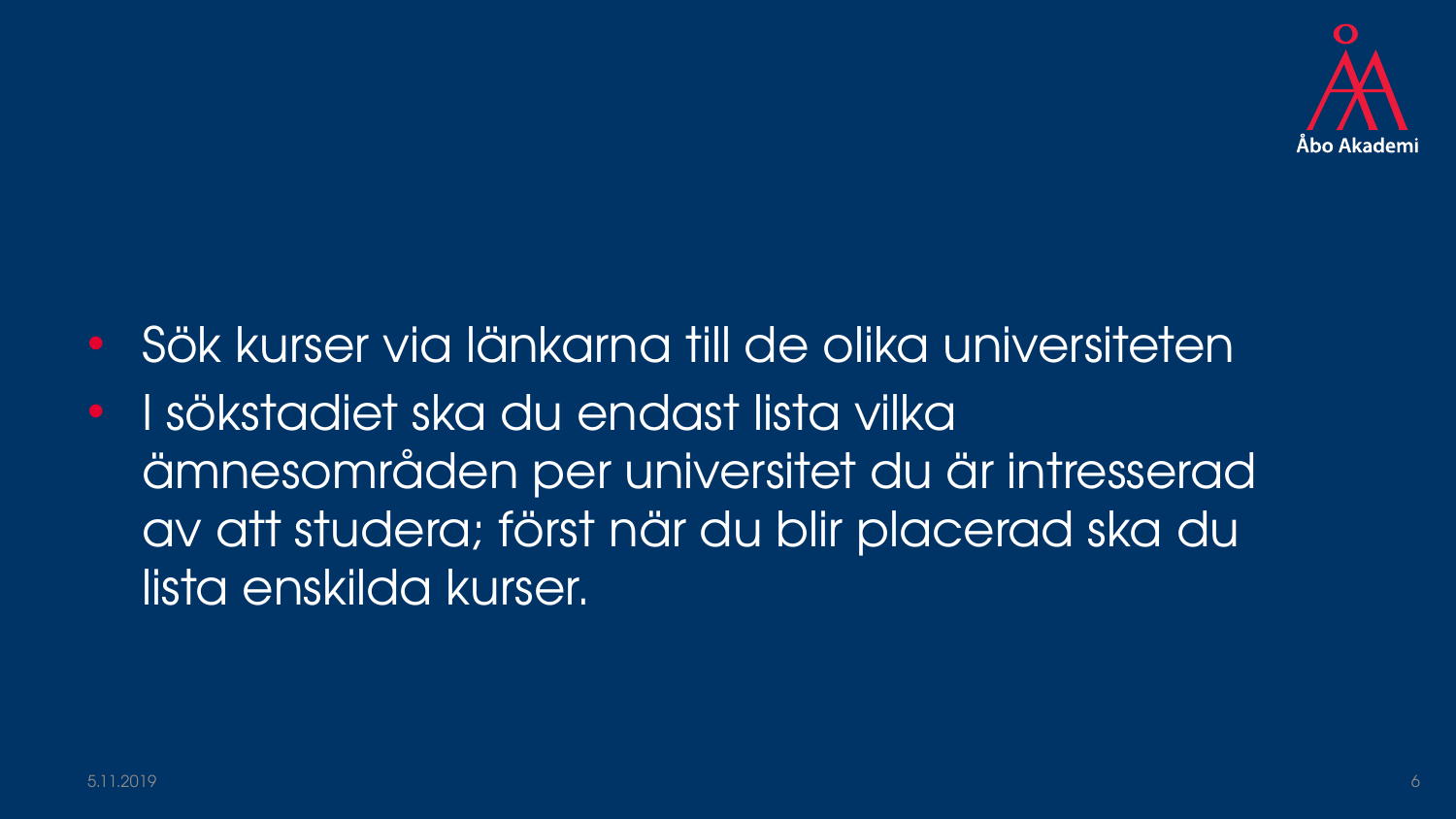

Sök kurser via länkarna till de olika universiteten
I sökstadiet ska du endast lista vilka ämnesområden per universitet du är intresserad av att studera; först när du blir placerad ska du lista enskilda kurser.
5.11.2019
6